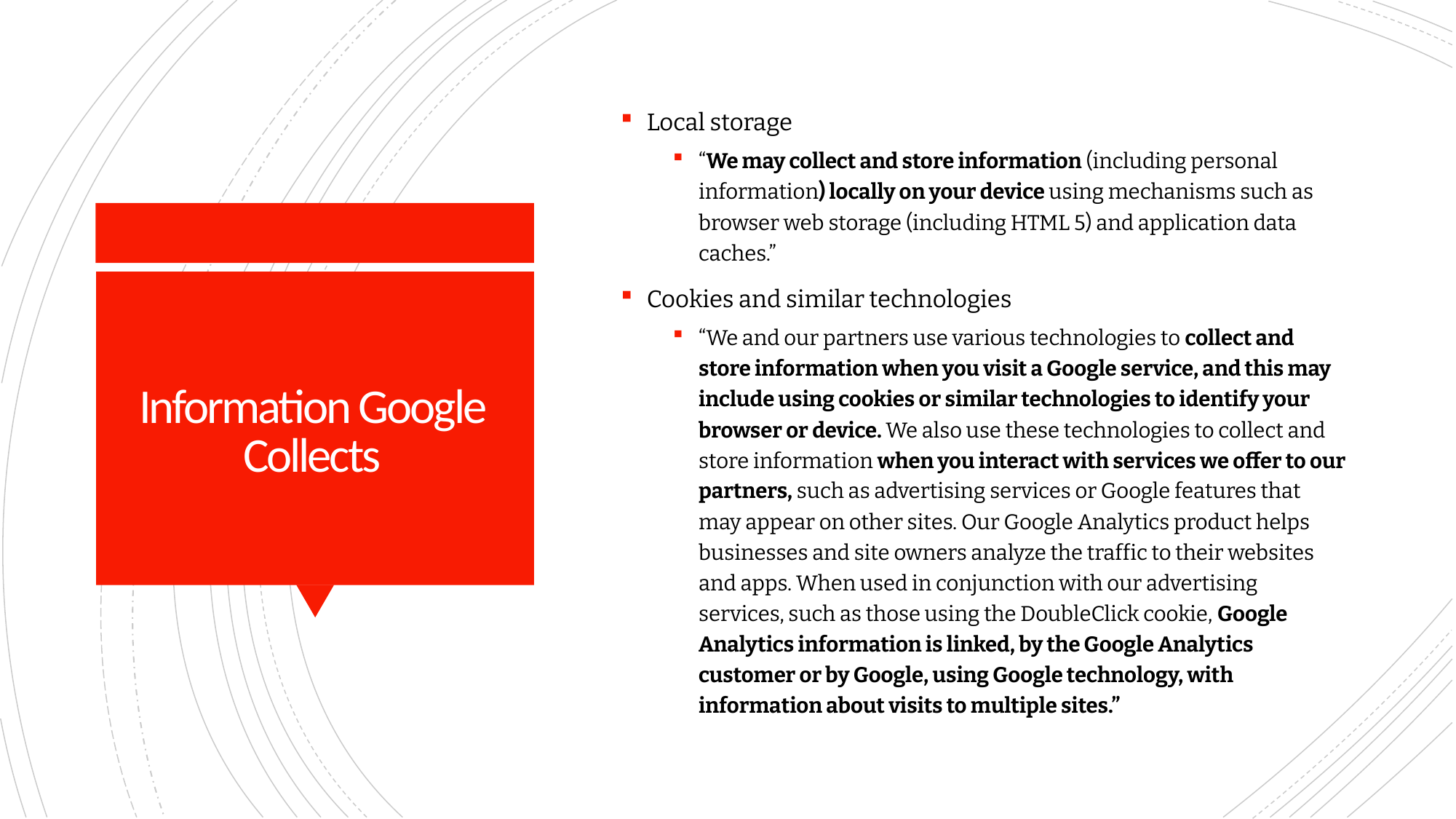

Local storage
“We may collect and store information (including personal information) locally on your device using mechanisms such as browser web storage (including HTML 5) and application data caches.”
Cookies and similar technologies
“We and our partners use various technologies to collect and store information when you visit a Google service, and this may include using cookies or similar technologies to identify your browser or device. We also use these technologies to collect and store information when you interact with services we offer to our partners, such as advertising services or Google features that may appear on other sites. Our Google Analytics product helps businesses and site owners analyze the traffic to their websites and apps. When used in conjunction with our advertising services, such as those using the DoubleClick cookie, Google Analytics information is linked, by the Google Analytics customer or by Google, using Google technology, with information about visits to multiple sites.”
# Information Google Collects